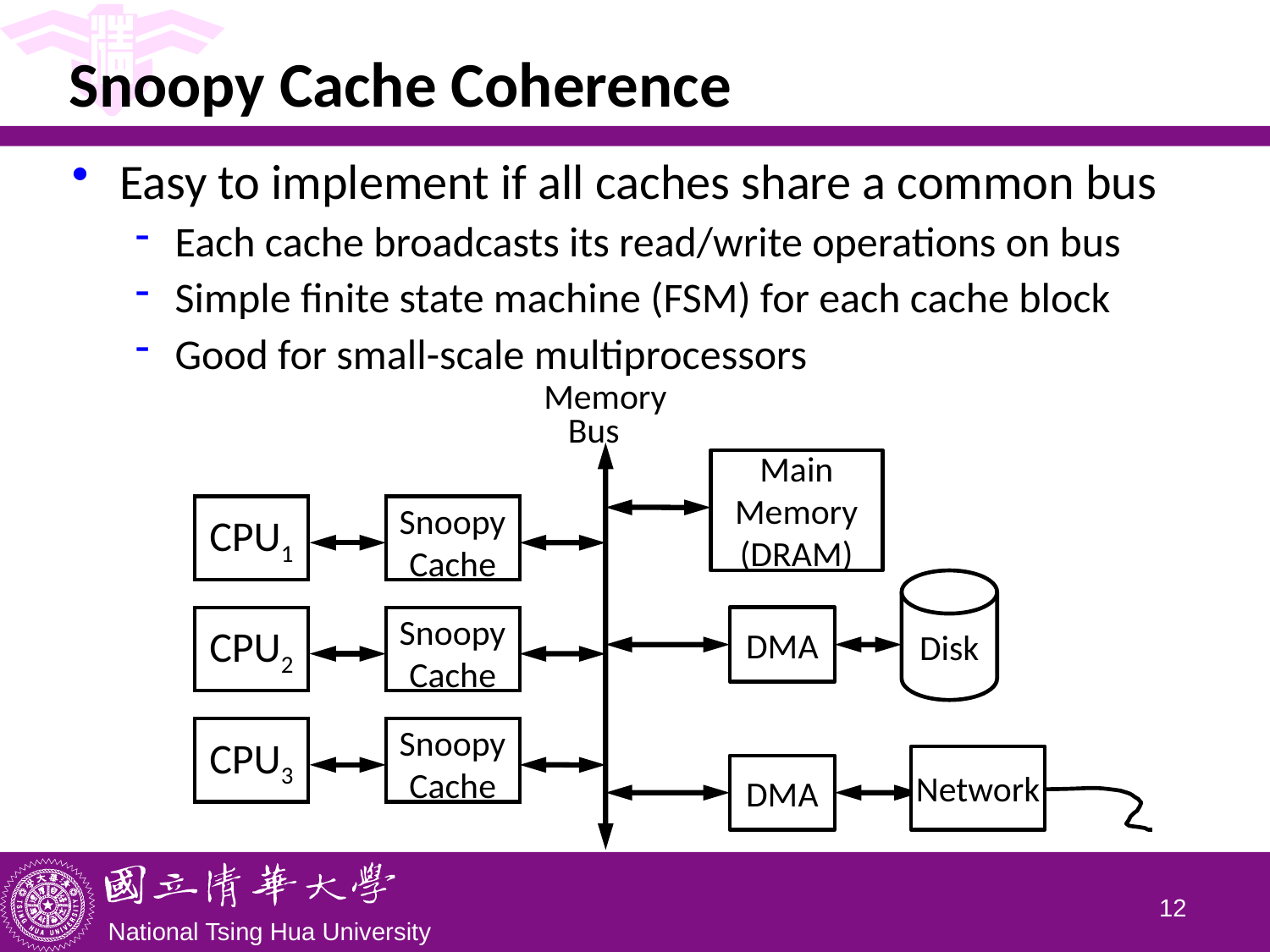

# Snoopy Cache Coherence
Easy to implement if all caches share a common bus
Each cache broadcasts its read/write operations on bus
Simple finite state machine (FSM) for each cache block
Good for small-scale multiprocessors
Memory
   Bus

Main Memory (DRAM)
CPU1
Snoopy Cache

Disk
CPU2
Snoopy Cache
DMA

CPU3
Snoopy Cache
Network
DMA

12